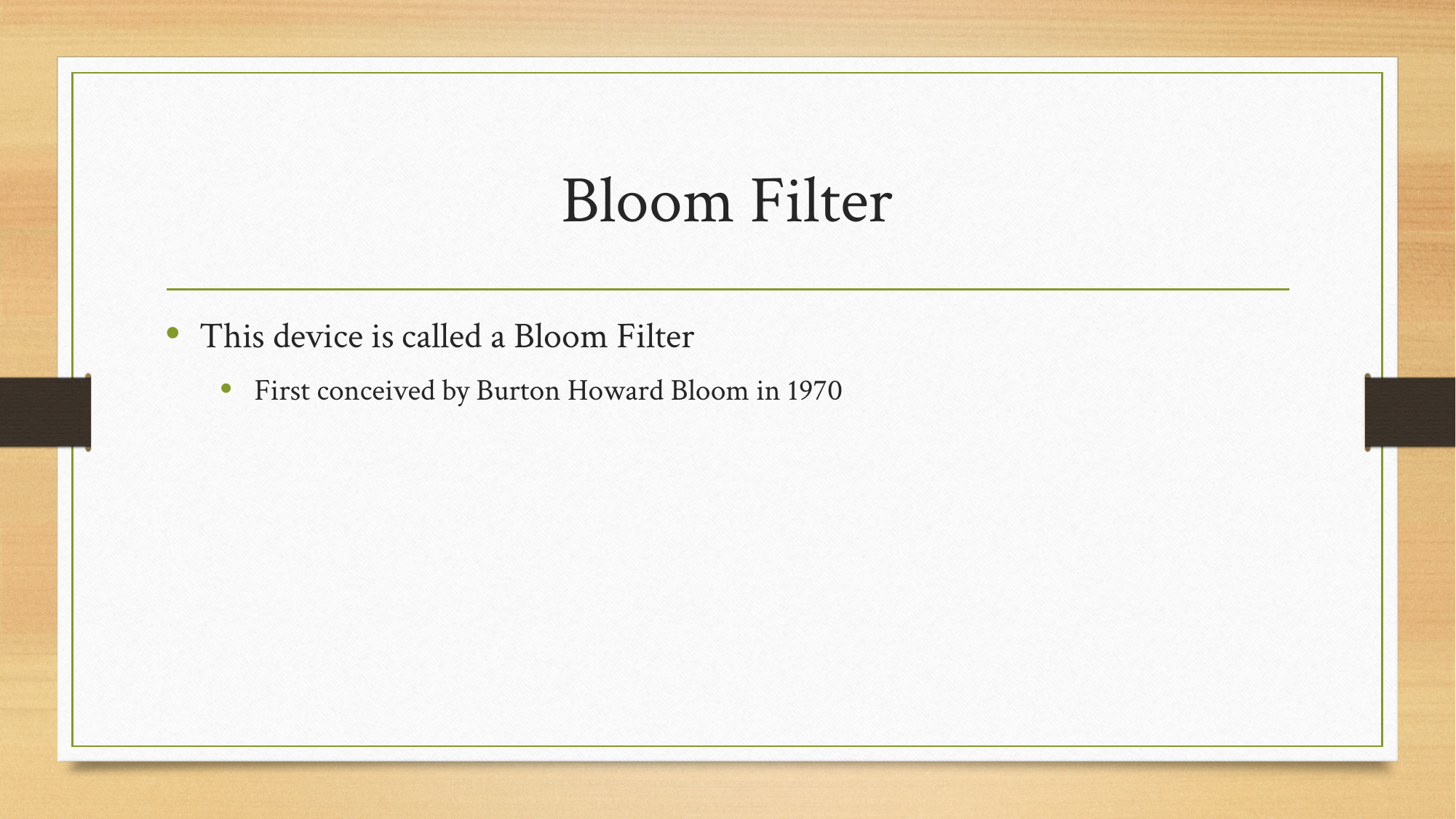

# Bloom Filter
This device is called a Bloom Filter
First conceived by Burton Howard Bloom in 1970